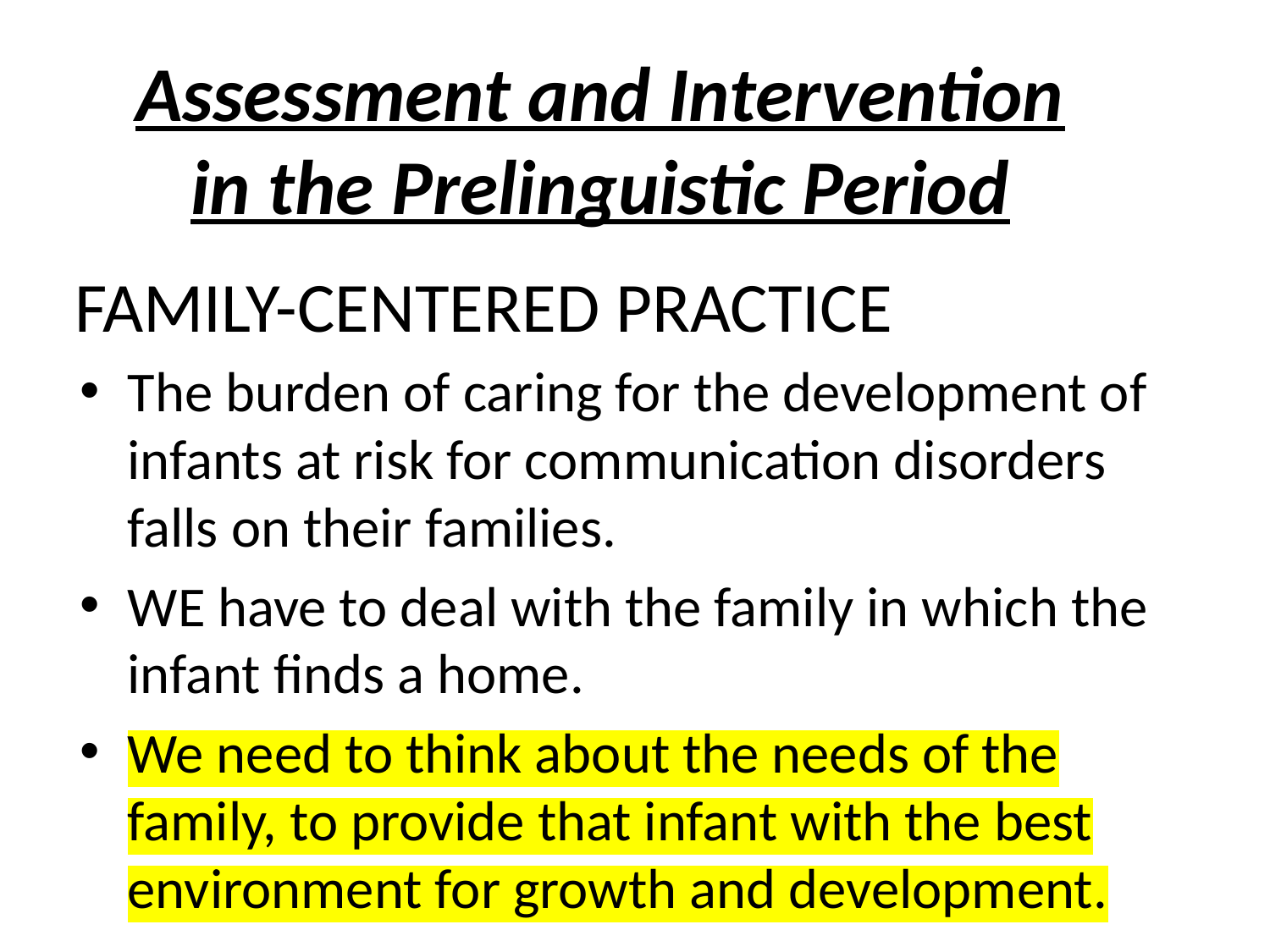

Assessment and Intervention
in the Prelinguistic Period
# FAMILY-CENTERED PRACTICE
The burden of caring for the development of infants at risk for communication disorders falls on their families.
WE have to deal with the family in which the infant finds a home.
We need to think about the needs of the family, to provide that infant with the best environment for growth and development.